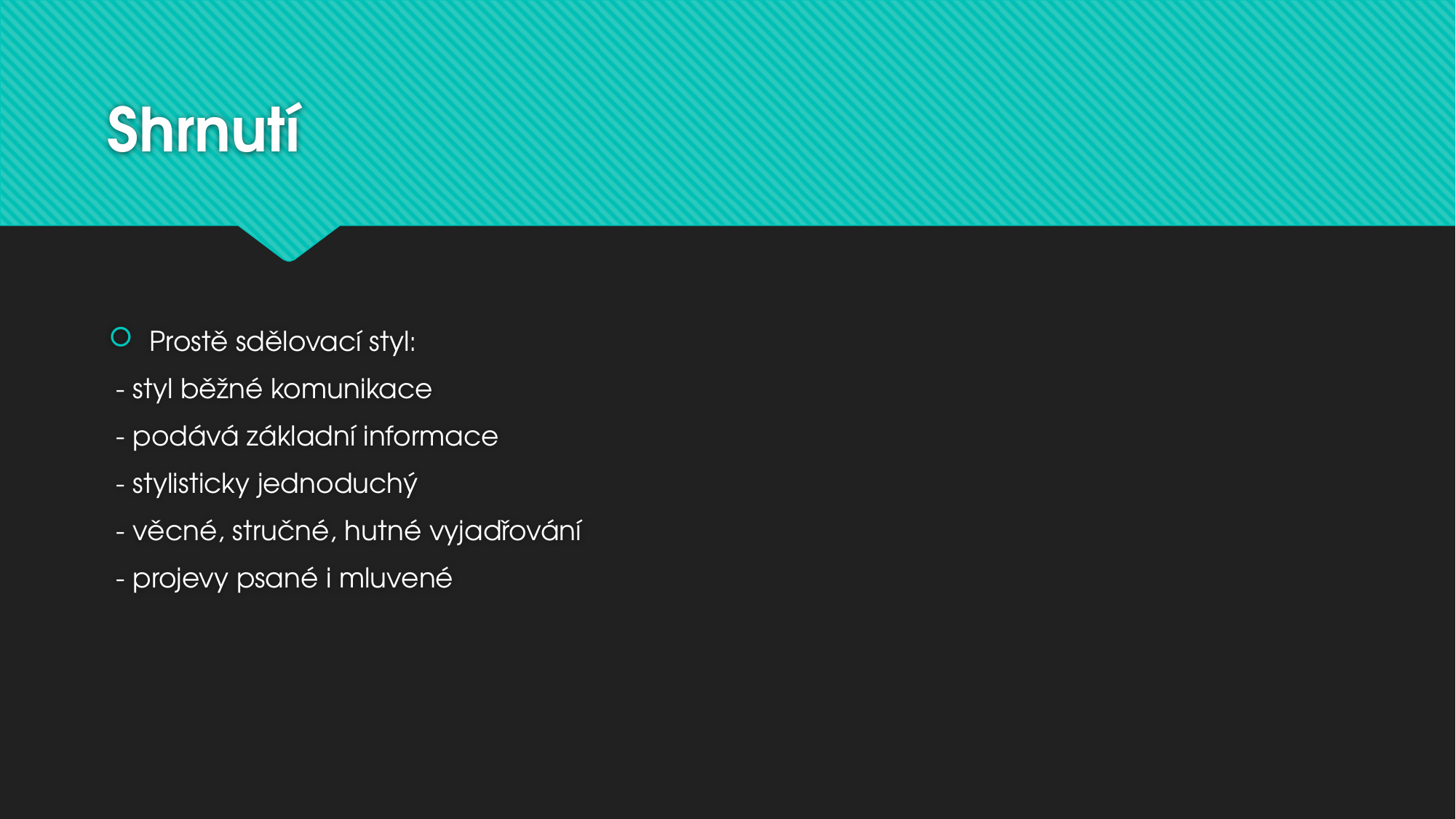

# Shrnutí
Prostě sdělovací styl:
 - styl běžné komunikace
 - podává základní informace
 - stylisticky jednoduchý
 - věcné, stručné, hutné vyjadřování
 - projevy psané i mluvené